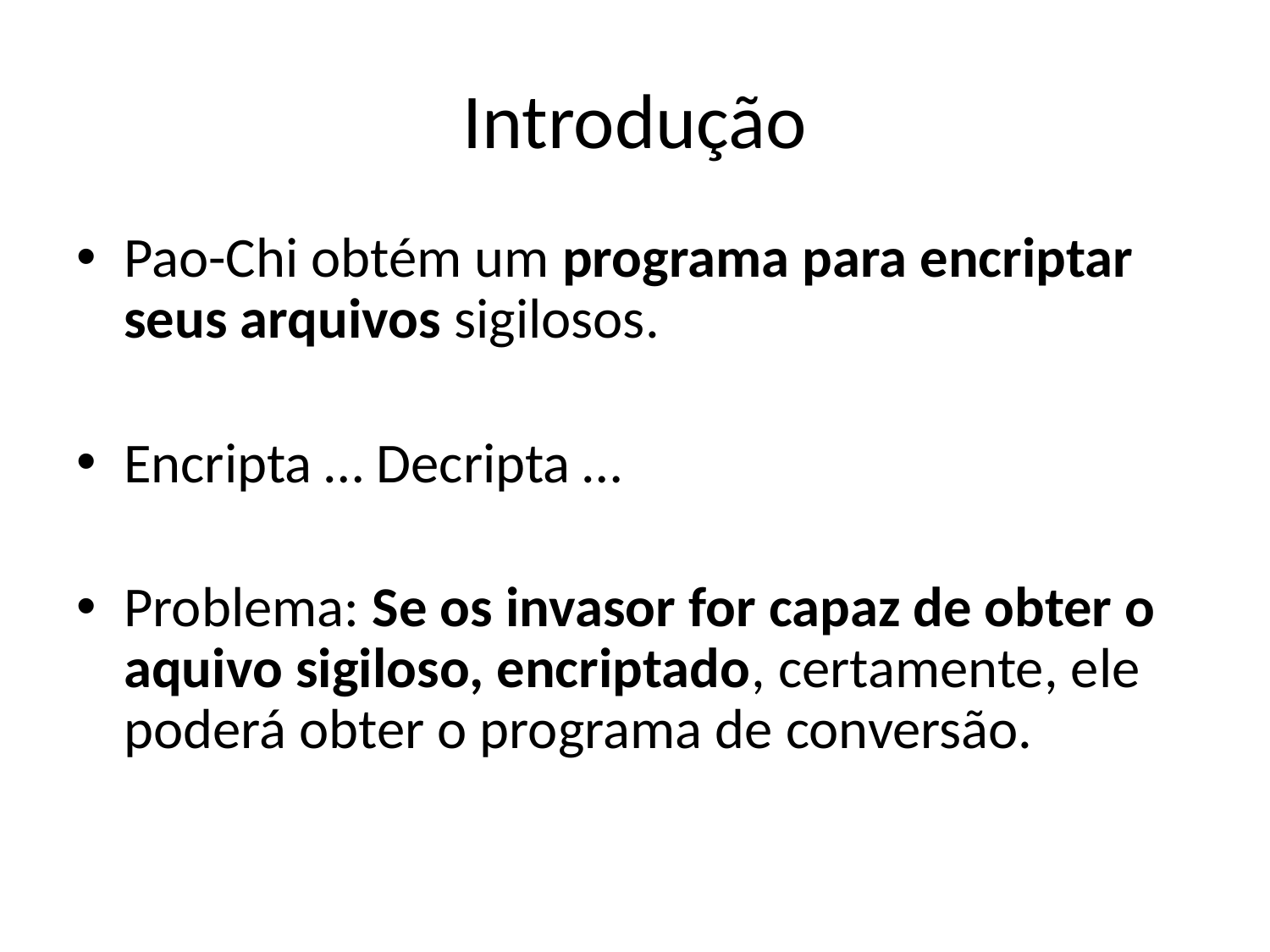

# Introdução
Pao-Chi obtém um programa para encriptar seus arquivos sigilosos.

Encripta … Decripta …

Problema: Se os invasor for capaz de obter o aquivo sigiloso, encriptado, certamente, ele poderá obter o programa de conversão.